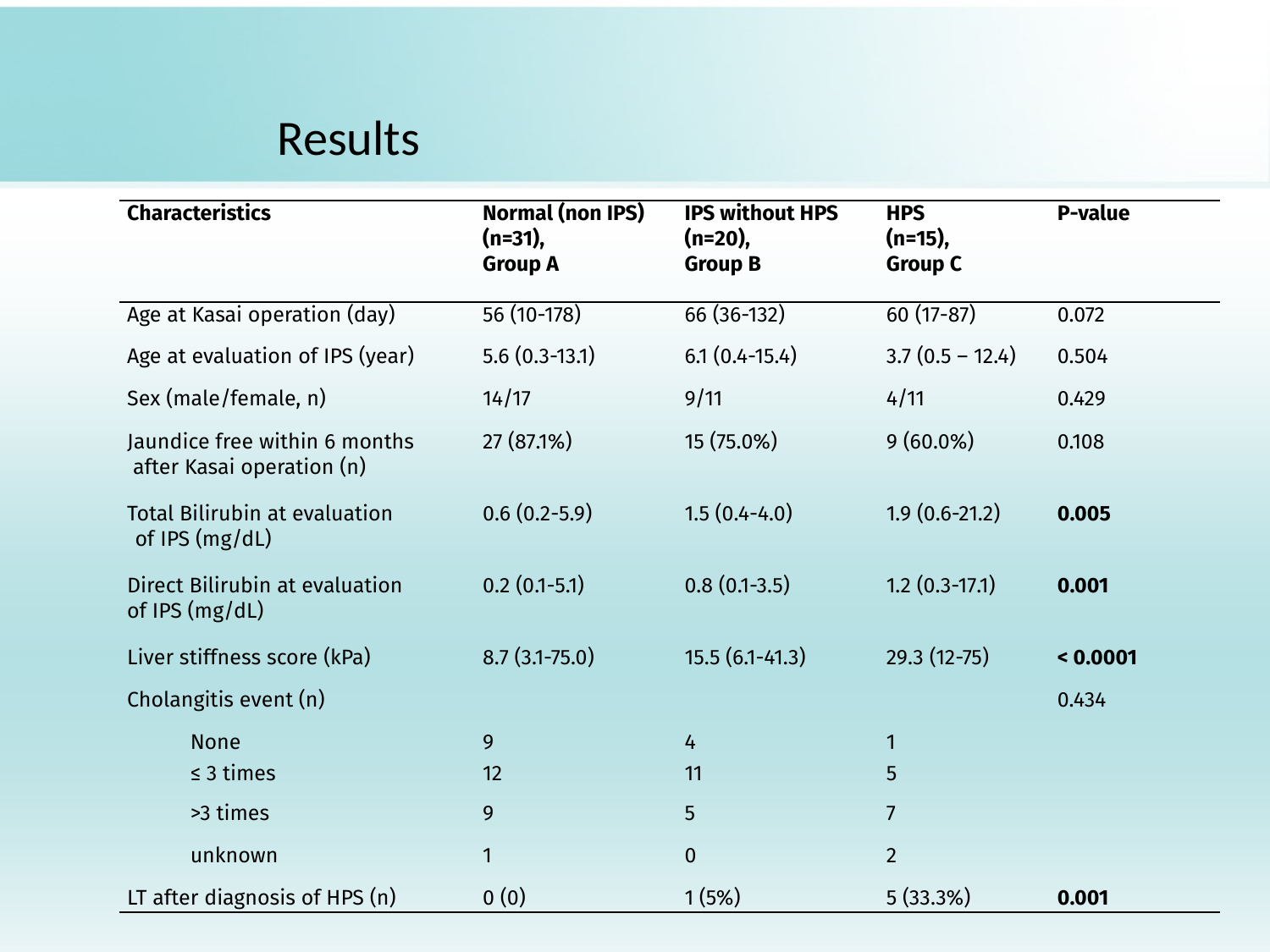

# Results
| Characteristics |  | Normal (non IPS) (n=31), Group A | IPS without HPS (n=20), Group B | HPS (n=15), Group C | P-value |
| --- | --- | --- | --- | --- | --- |
| Age at Kasai operation (day) |  | 56 (10-178) | 66 (36-132) | 60 (17-87) | 0.072 |
| Age at evaluation of IPS (year) |  | 5.6 (0.3-13.1) | 6.1 (0.4-15.4) | 3.7 (0.5 – 12.4) | 0.504 |
| Sex (male/female, n) |  | 14/17 | 9/11 | 4/11 | 0.429 |
| Jaundice free within 6 months after Kasai operation (n) |  | 27 (87.1%) | 15 (75.0%) | 9 (60.0%) | 0.108 |
| Total Bilirubin at evaluation of IPS (mg/dL) |  | 0.6 (0.2-5.9) | 1.5 (0.4-4.0) | 1.9 (0.6-21.2) | 0.005 |
| Direct Bilirubin at evaluation of IPS (mg/dL) |  | 0.2 (0.1-5.1) | 0.8 (0.1-3.5) | 1.2 (0.3-17.1) | 0.001 |
| Liver stiffness score (kPa) |  | 8.7 (3.1-75.0) | 15.5 (6.1-41.3) | 29.3 (12-75) | < 0.0001 |
| Cholangitis event (n) |  |  |  |  | 0.434 |
|  | None | 9 | 4 | 1 |  |
|  | ≤ 3 times | 12 | 11 | 5 |  |
|  | >3 times | 9 | 5 | 7 |  |
|  | unknown | 1 | 0 | 2 |  |
| LT after diagnosis of HPS (n) |  | 0 (0) | 1 (5%) | 5 (33.3%) | 0.001 |